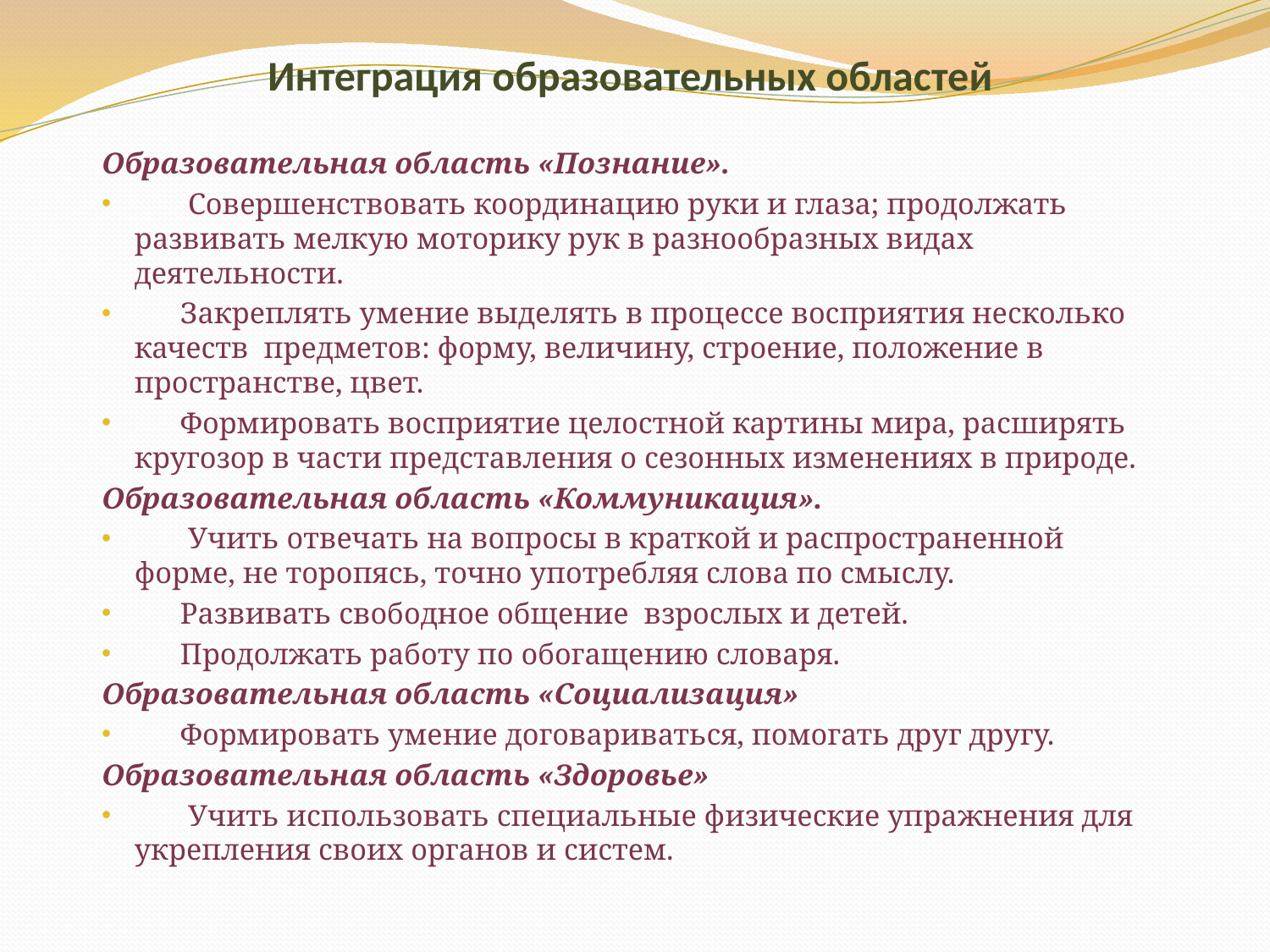

# Интеграция образовательных областей
Образовательная область «Познание».
       Совершенствовать координацию руки и глаза; продолжать развивать мелкую моторику рук в разнообразных видах деятельности.
      Закреплять умение выделять в процессе восприятия несколько качеств  предметов: форму, величину, строение, положение в пространстве, цвет.
      Формировать восприятие целостной картины мира, расширять кругозор в части представления о сезонных изменениях в природе.
Образовательная область «Коммуникация».
       Учить отвечать на вопросы в краткой и распространенной форме, не торопясь, точно употребляя слова по смыслу.
      Развивать свободное общение  взрослых и детей.
      Продолжать работу по обогащению словаря.
Образовательная область «Социализация»
      Формировать умение договариваться, помогать друг другу.
Образовательная область «Здоровье»
       Учить использовать специальные физические упражнения для укрепления своих органов и систем.